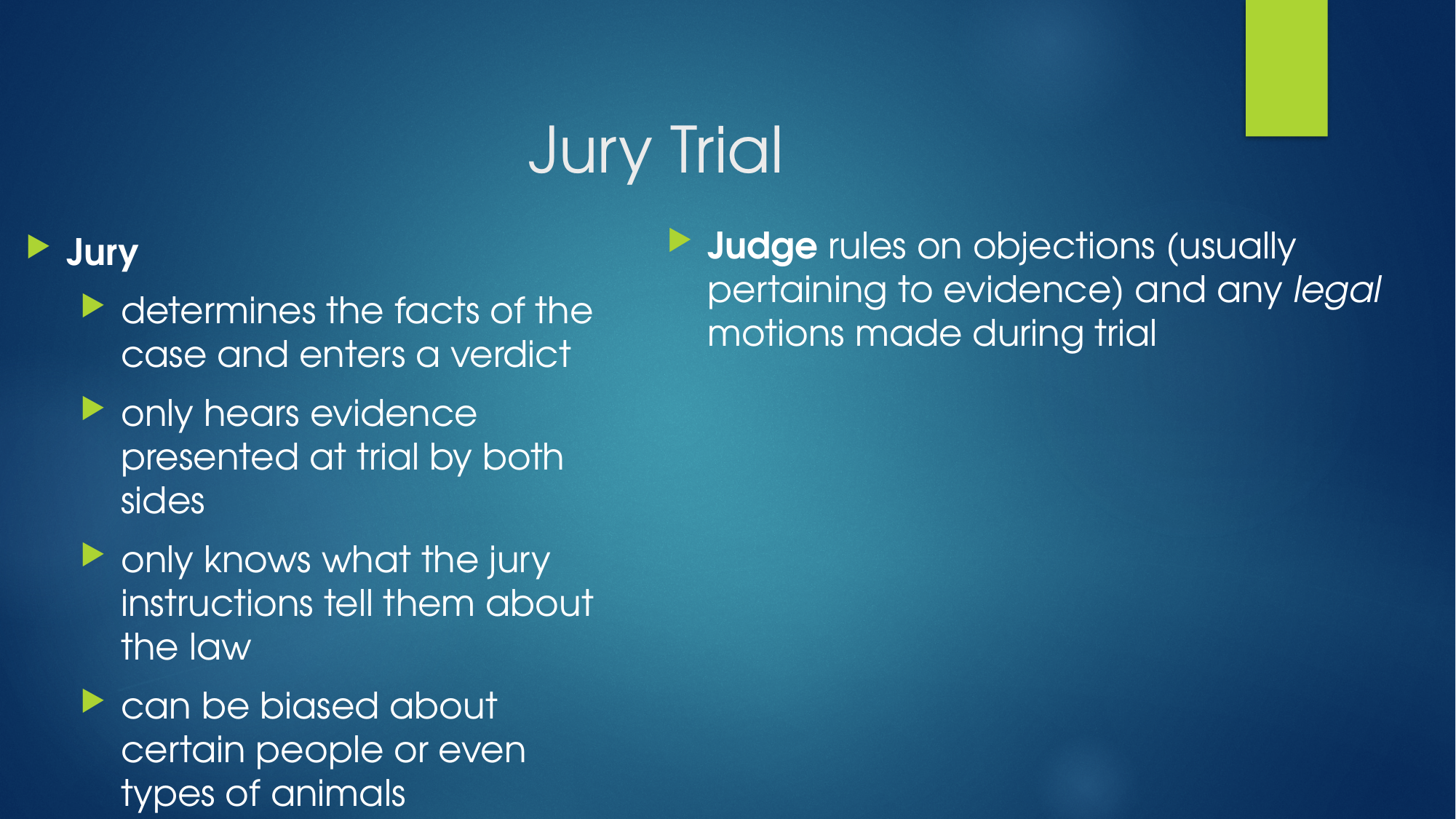

# Jury Trial
Judge rules on objections (usually pertaining to evidence) and any legal motions made during trial

Jury
determines the facts of the case and enters a verdict
only hears evidence presented at trial by both sides
only knows what the jury instructions tell them about the law
can be biased about certain people or even types of animals